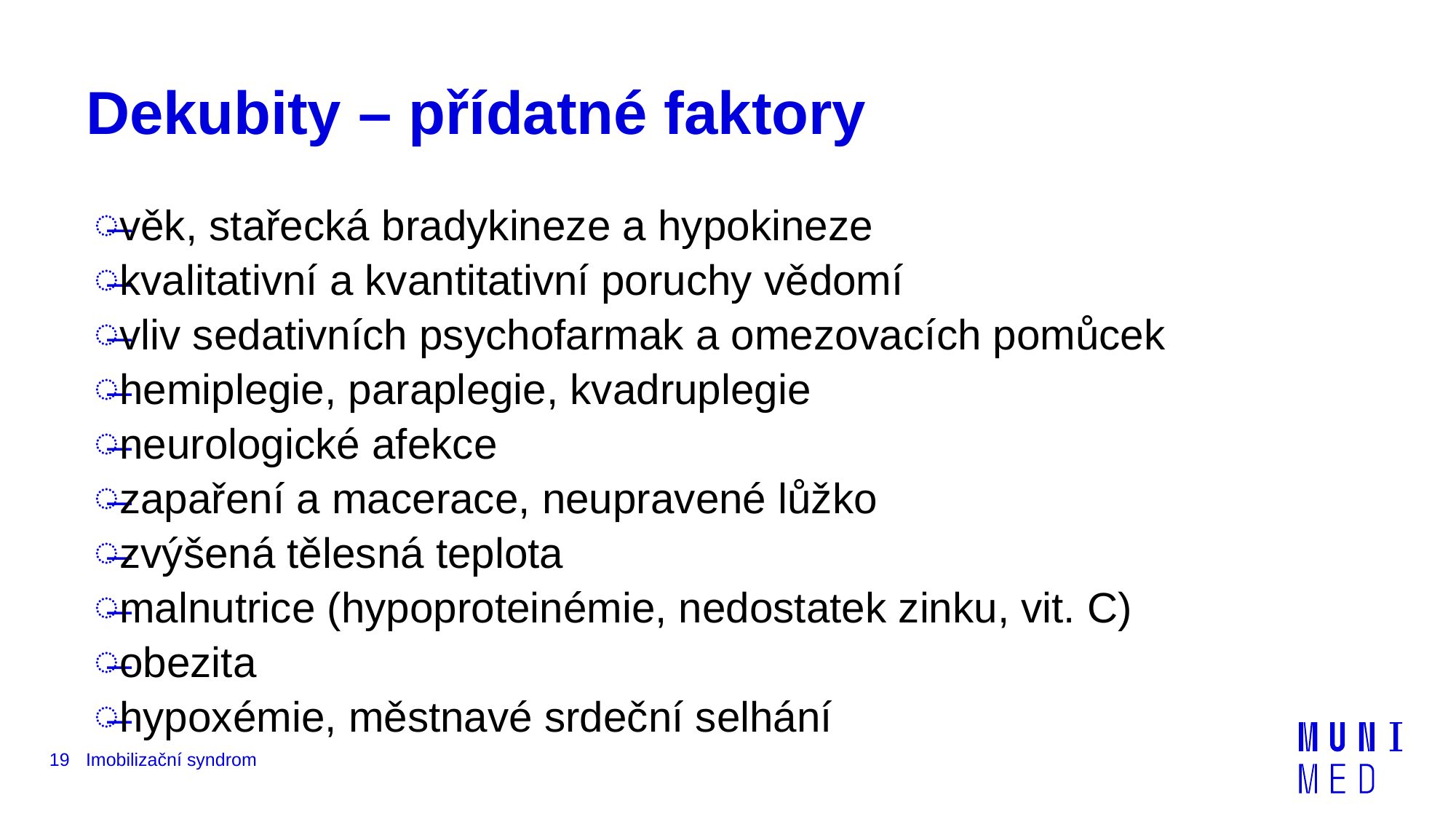

# Dekubity – přídatné faktory
věk, stařecká bradykineze a hypokineze
kvalitativní a kvantitativní poruchy vědomí
vliv sedativních psychofarmak a omezovacích pomůcek
hemiplegie, paraplegie, kvadruplegie
neurologické afekce
zapaření a macerace, neupravené lůžko
zvýšená tělesná teplota
malnutrice (hypoproteinémie, nedostatek zinku, vit. C)
obezita
hypoxémie, městnavé srdeční selhání

19
Imobilizační syndrom